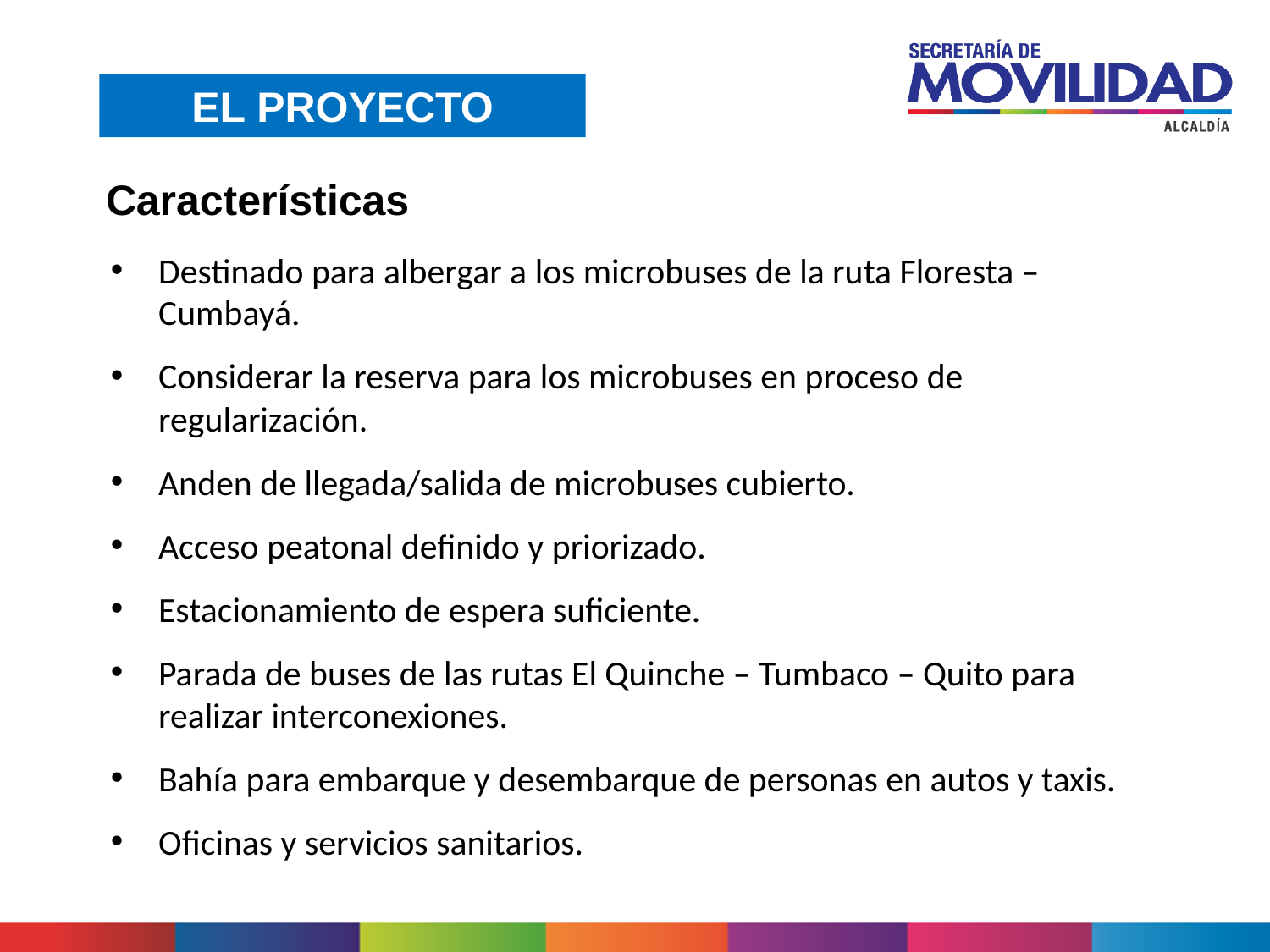

EL PROYECTO
Características
Destinado para albergar a los microbuses de la ruta Floresta – Cumbayá.
Considerar la reserva para los microbuses en proceso de regularización.
Anden de llegada/salida de microbuses cubierto.
Acceso peatonal definido y priorizado.
Estacionamiento de espera suficiente.
Parada de buses de las rutas El Quinche – Tumbaco – Quito para realizar interconexiones.
Bahía para embarque y desembarque de personas en autos y taxis.
Oficinas y servicios sanitarios.